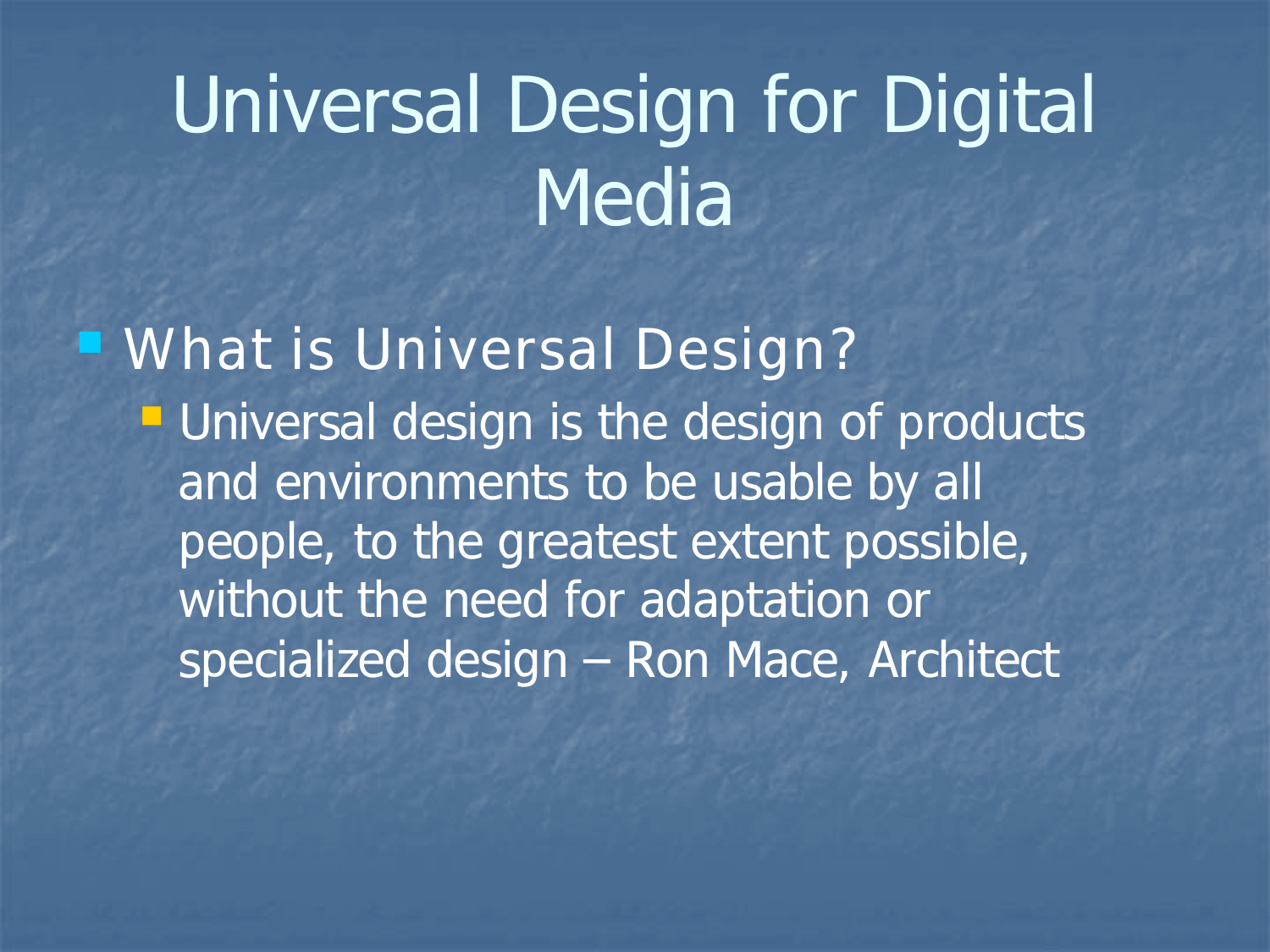

# Universal Design for Digital Media
What is Universal Design?
Universal design is the design of products and environments to be usable by all people, to the greatest extent possible, without the need for adaptation or specialized design – Ron Mace, Architect